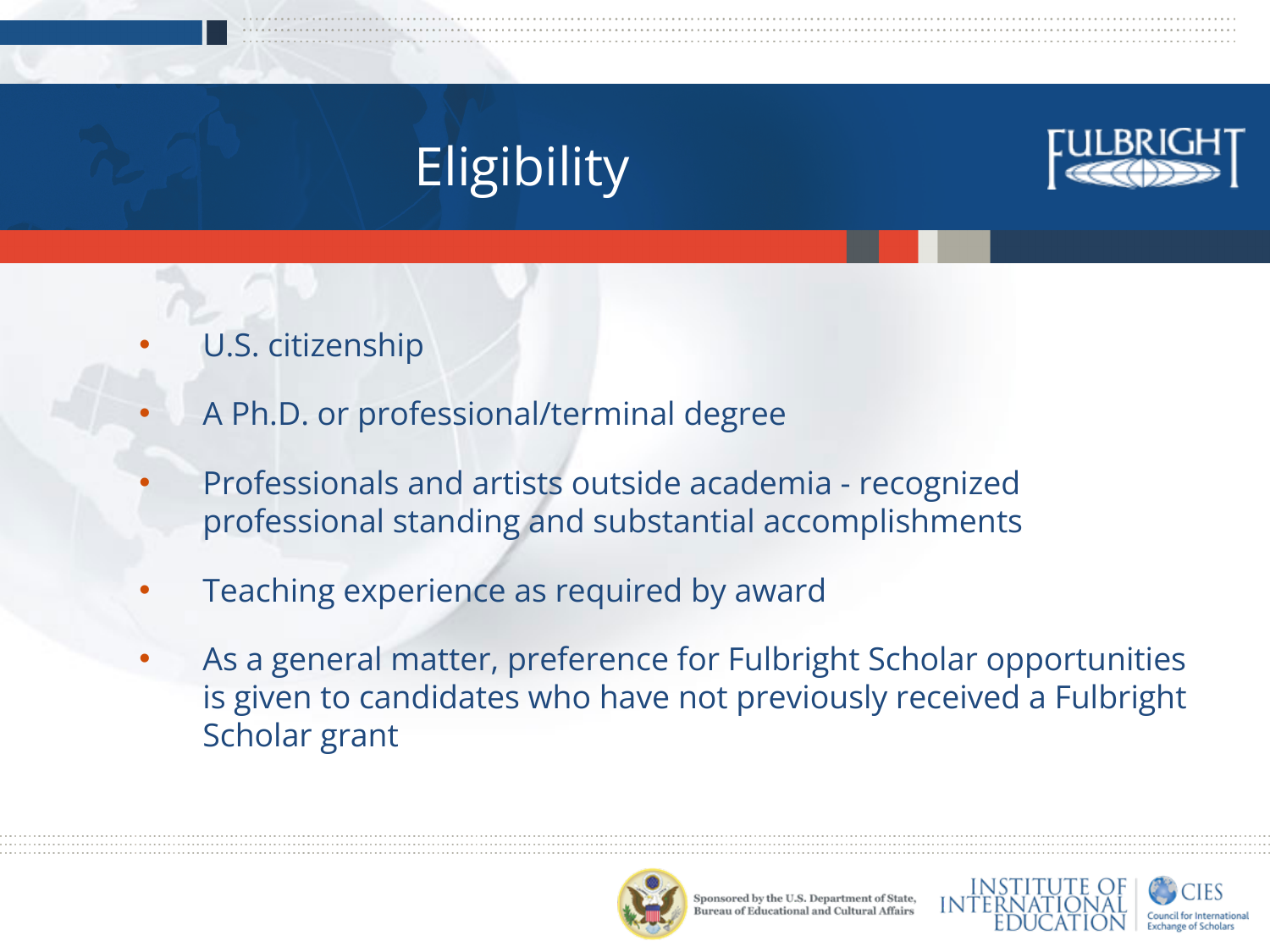

Eligibility
U.S. citizenship

A Ph.D. or professional/terminal degree

Professionals and artists outside academia - recognized professional standing and substantial accomplishments

Teaching experience as required by award

As a general matter, preference for Fulbright Scholar opportunities is given to candidates who have not previously received a Fulbright Scholar grant